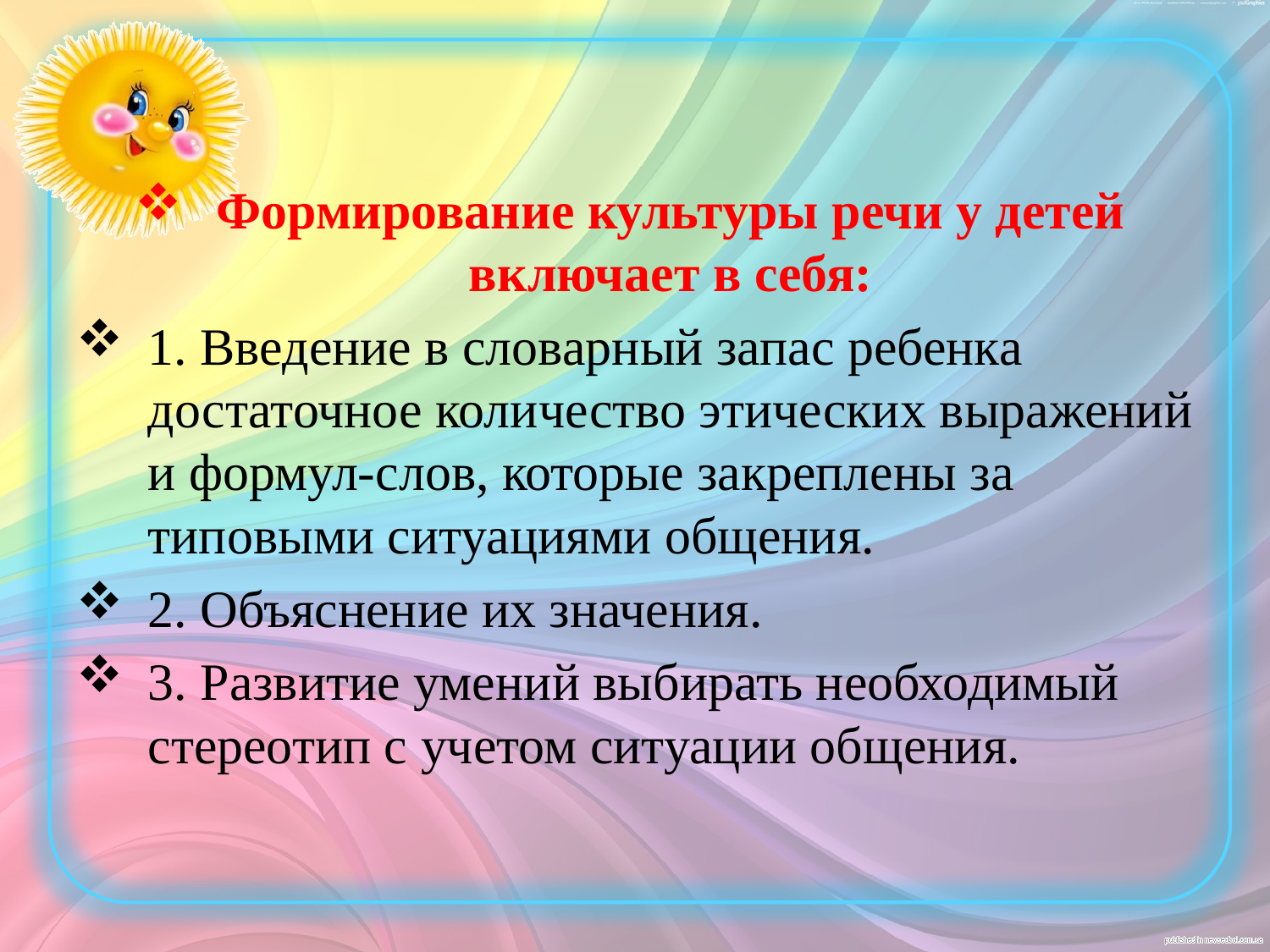

Формирование культуры речи у детей включает в себя:
1. Введение в словарный запас ребенка достаточное количество этических выражений и формул-слов, которые закреплены за типовыми ситуациями общения.
2. Объяснение их значения.
3. Развитие умений выбирать необходимый стереотип с учетом ситуации общения.

#